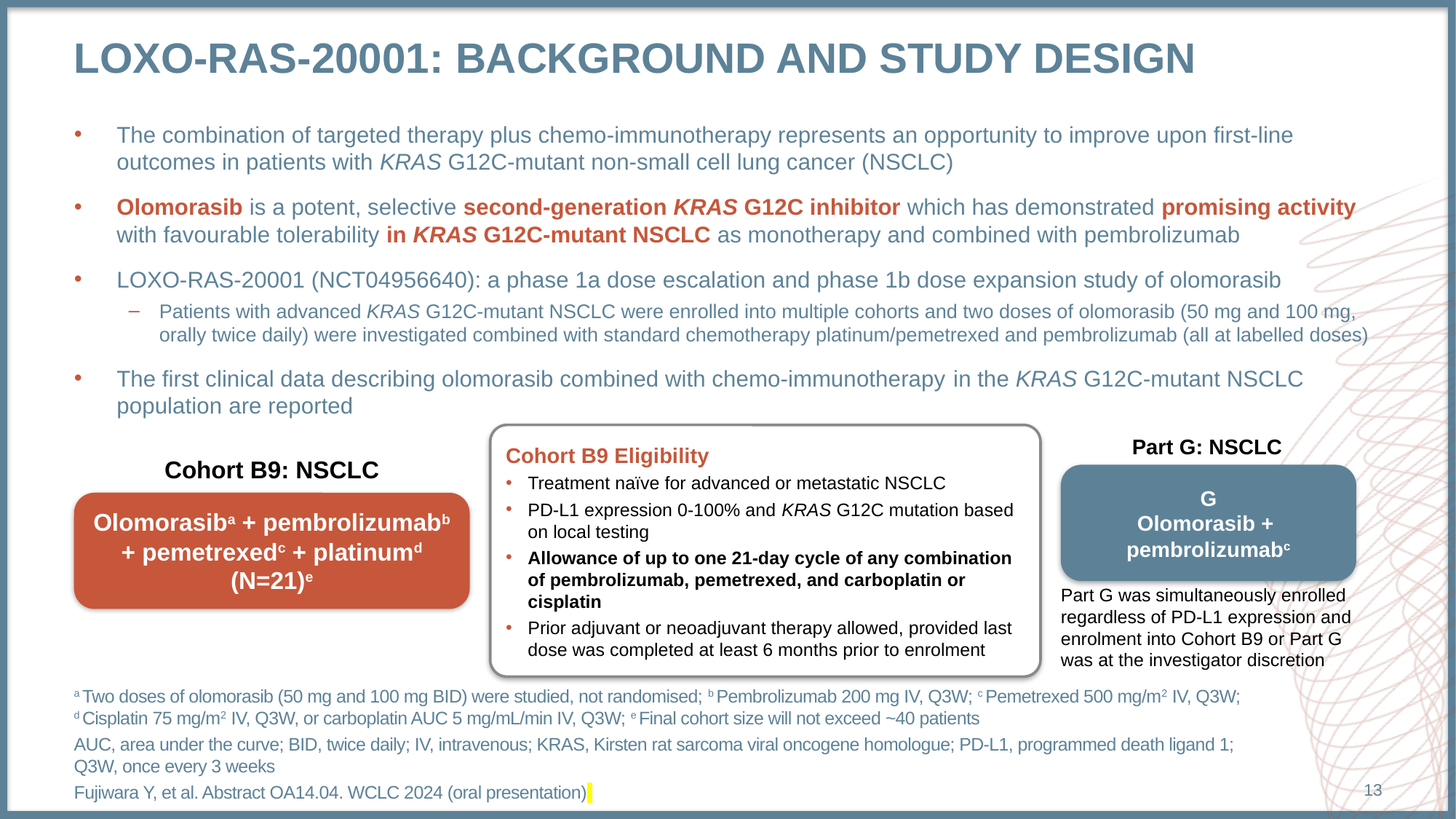

REDRAWN
# LOXO-RAS-20001: background and study design
The combination of targeted therapy plus chemo-immunotherapy represents an opportunity to improve upon first-line outcomes in patients with KRAS G12C-mutant non-small cell lung cancer (NSCLC)
Olomorasib is a potent, selective second-generation KRAS G12C inhibitor which has demonstrated promising activity with favourable tolerability in KRAS G12C-mutant NSCLC as monotherapy and combined with pembrolizumab
LOXO-RAS-20001 (NCT04956640): a phase 1a dose escalation and phase 1b dose expansion study of olomorasib
Patients with advanced KRAS G12C-mutant NSCLC were enrolled into multiple cohorts and two doses of olomorasib (50 mg and 100 mg, orally twice daily) were investigated combined with standard chemotherapy platinum/pemetrexed and pembrolizumab (all at labelled doses)
The first clinical data describing olomorasib combined with chemo-immunotherapy in the KRAS G12C-mutant NSCLC population are reported
Cohort B9 Eligibility
Treatment naïve for advanced or metastatic NSCLC
PD-L1 expression 0-100% and KRAS G12C mutation based on local testing
Allowance of up to one 21-day cycle of any combination of pembrolizumab, pemetrexed, and carboplatin or cisplatin
Prior adjuvant or neoadjuvant therapy allowed, provided last dose was completed at least 6 months prior to enrolment
Part G: NSCLC
Cohort B9: NSCLC
G
Olomorasib +
pembrolizumabc
Olomorasiba + pembrolizumabb
+ pemetrexedc + platinumd
(N=21)e
Part G was simultaneously enrolled regardless of PD-L1 expression and enrolment into Cohort B9 or Part G was at the investigator discretion
a Two doses of olomorasib (50 mg and 100 mg BID) were studied, not randomised; b Pembrolizumab 200 mg IV, Q3W; c Pemetrexed 500 mg/m2 IV, Q3W;
d Cisplatin 75 mg/m2 IV, Q3W, or carboplatin AUC 5 mg/mL/min IV, Q3W; e Final cohort size will not exceed ~40 patients
AUC, area under the curve; BID, twice daily; IV, intravenous; KRAS, Kirsten rat sarcoma viral oncogene homologue; PD-L1, programmed death ligand 1; Q3W, once every 3 weeks
Fujiwara Y, et al. Abstract OA14.04. WCLC 2024 (oral presentation)
13